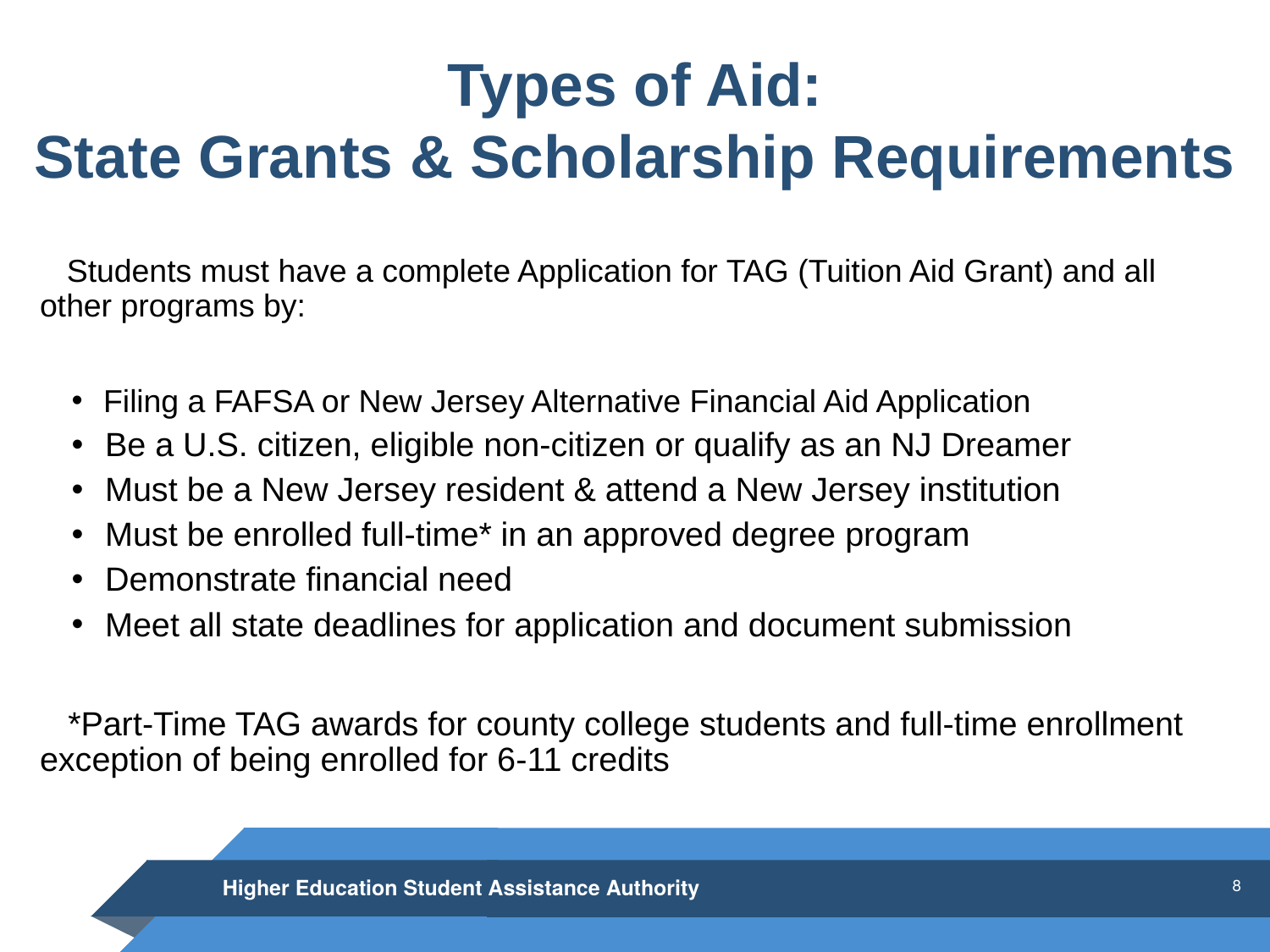

# Types of Aid: State Grants & Scholarship Requirements
Students must have a complete Application for TAG (Tuition Aid Grant) and all other programs by:

Filing a FAFSA or New Jersey Alternative Financial Aid Application
Be a U.S. citizen, eligible non-citizen or qualify as an NJ Dreamer
Must be a New Jersey resident & attend a New Jersey institution
Must be enrolled full-time* in an approved degree program
Demonstrate financial need
Meet all state deadlines for application and document submission

*Part-Time TAG awards for county college students and full-time enrollment exception of being enrolled for 6-11 credits
Higher Education Student Assistance Authority
8